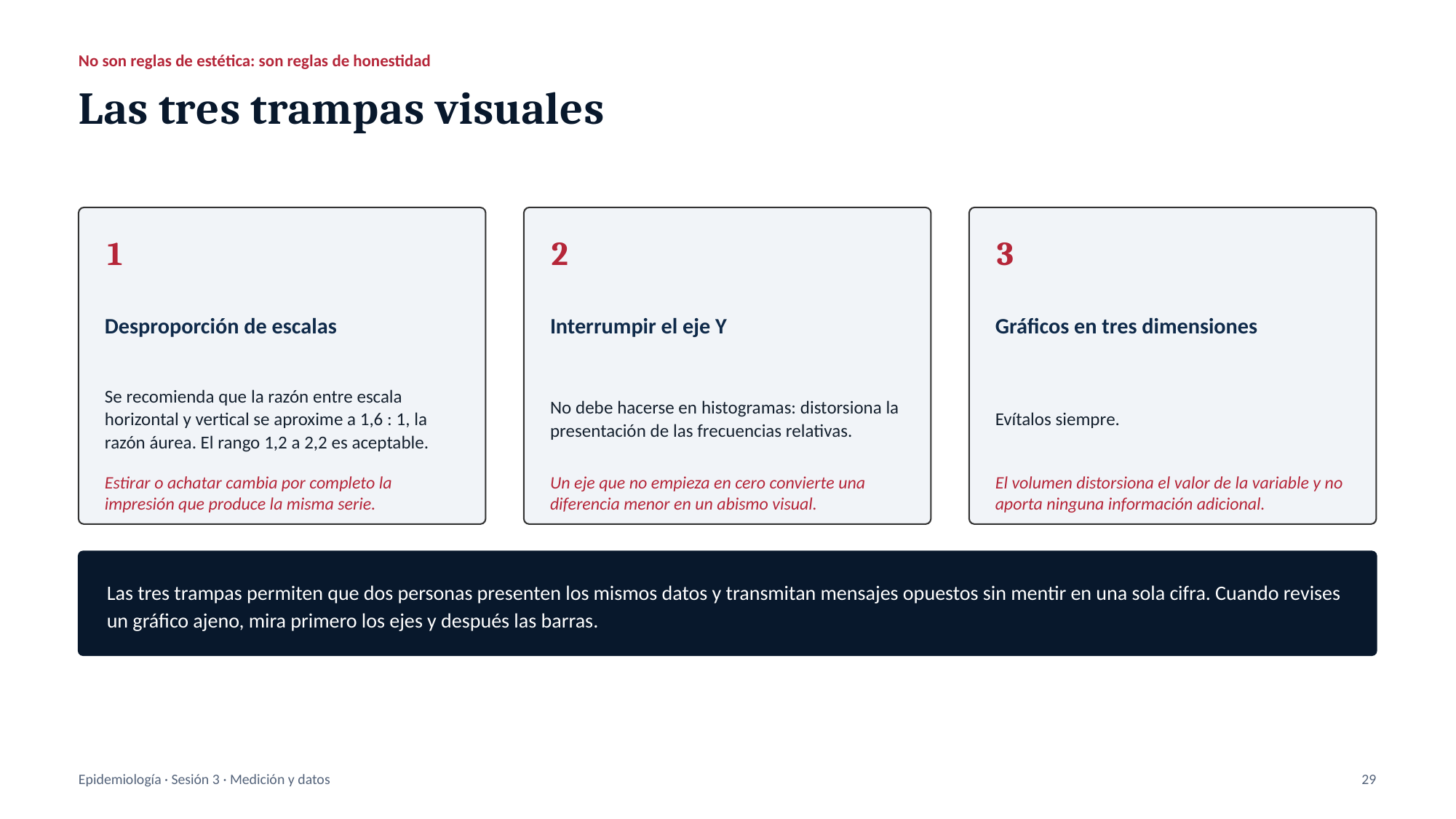

No son reglas de estética: son reglas de honestidad
Las tres trampas visuales

1
2
3
Desproporción de escalas
Interrumpir el eje Y
Gráficos en tres dimensiones
Se recomienda que la razón entre escala horizontal y vertical se aproxime a 1,6 : 1, la razón áurea. El rango 1,2 a 2,2 es aceptable.
No debe hacerse en histogramas: distorsiona la presentación de las frecuencias relativas.
Evítalos siempre.
Estirar o achatar cambia por completo la impresión que produce la misma serie.
Un eje que no empieza en cero convierte una diferencia menor en un abismo visual.
El volumen distorsiona el valor de la variable y no aporta ninguna información adicional.

Las tres trampas permiten que dos personas presenten los mismos datos y transmitan mensajes opuestos sin mentir en una sola cifra. Cuando revises un gráfico ajeno, mira primero los ejes y después las barras.
Epidemiología · Sesión 3 · Medición y datos
29